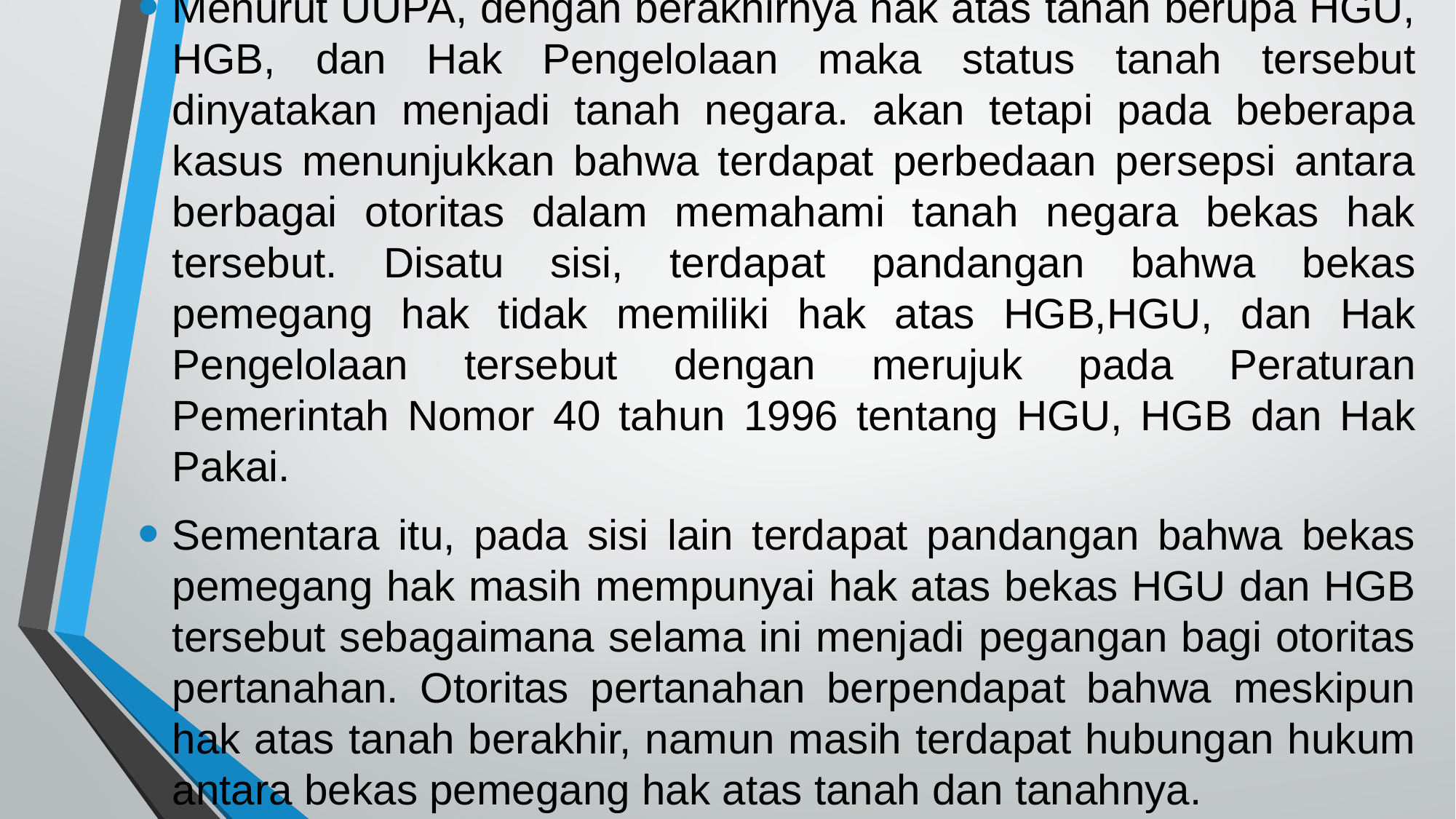

Menurut UUPA, dengan berakhirnya hak atas tanah berupa HGU, HGB, dan Hak Pengelolaan maka status tanah tersebut dinyatakan menjadi tanah negara. akan tetapi pada beberapa kasus menunjukkan bahwa terdapat perbedaan persepsi antara berbagai otoritas dalam memahami tanah negara bekas hak tersebut. Disatu sisi, terdapat pandangan bahwa bekas pemegang hak tidak memiliki hak atas HGB,HGU, dan Hak Pengelolaan tersebut dengan merujuk pada Peraturan Pemerintah Nomor 40 tahun 1996 tentang HGU, HGB dan Hak Pakai.
Sementara itu, pada sisi lain terdapat pandangan bahwa bekas pemegang hak masih mempunyai hak atas bekas HGU dan HGB tersebut sebagaimana selama ini menjadi pegangan bagi otoritas pertanahan. Otoritas pertanahan berpendapat bahwa meskipun hak atas tanah berakhir, namun masih terdapat hubungan hukum antara bekas pemegang hak atas tanah dan tanahnya.